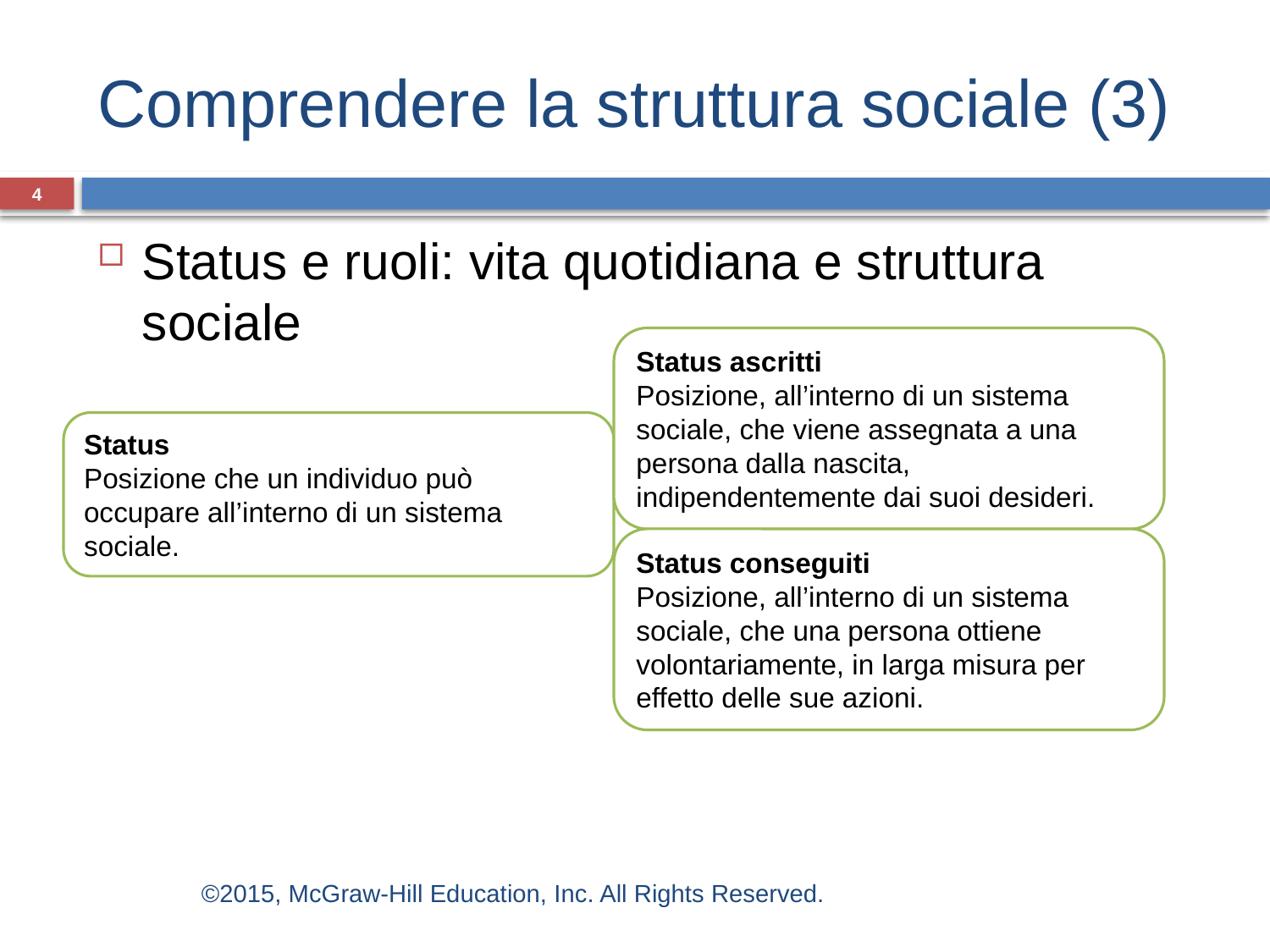

# Comprendere la struttura sociale (3)
4
Status e ruoli: vita quotidiana e struttura sociale
Status ascritti
Posizione, all’interno di un sistema sociale, che viene assegnata a una persona dalla nascita, indipendentemente dai suoi desideri.
Status
Posizione che un individuo può occupare all’interno di un sistema sociale.
Status conseguiti
Posizione, all’interno di un sistema sociale, che una persona ottiene volontariamente, in larga misura per effetto delle sue azioni.
©2015, McGraw-Hill Education, Inc. All Rights Reserved.